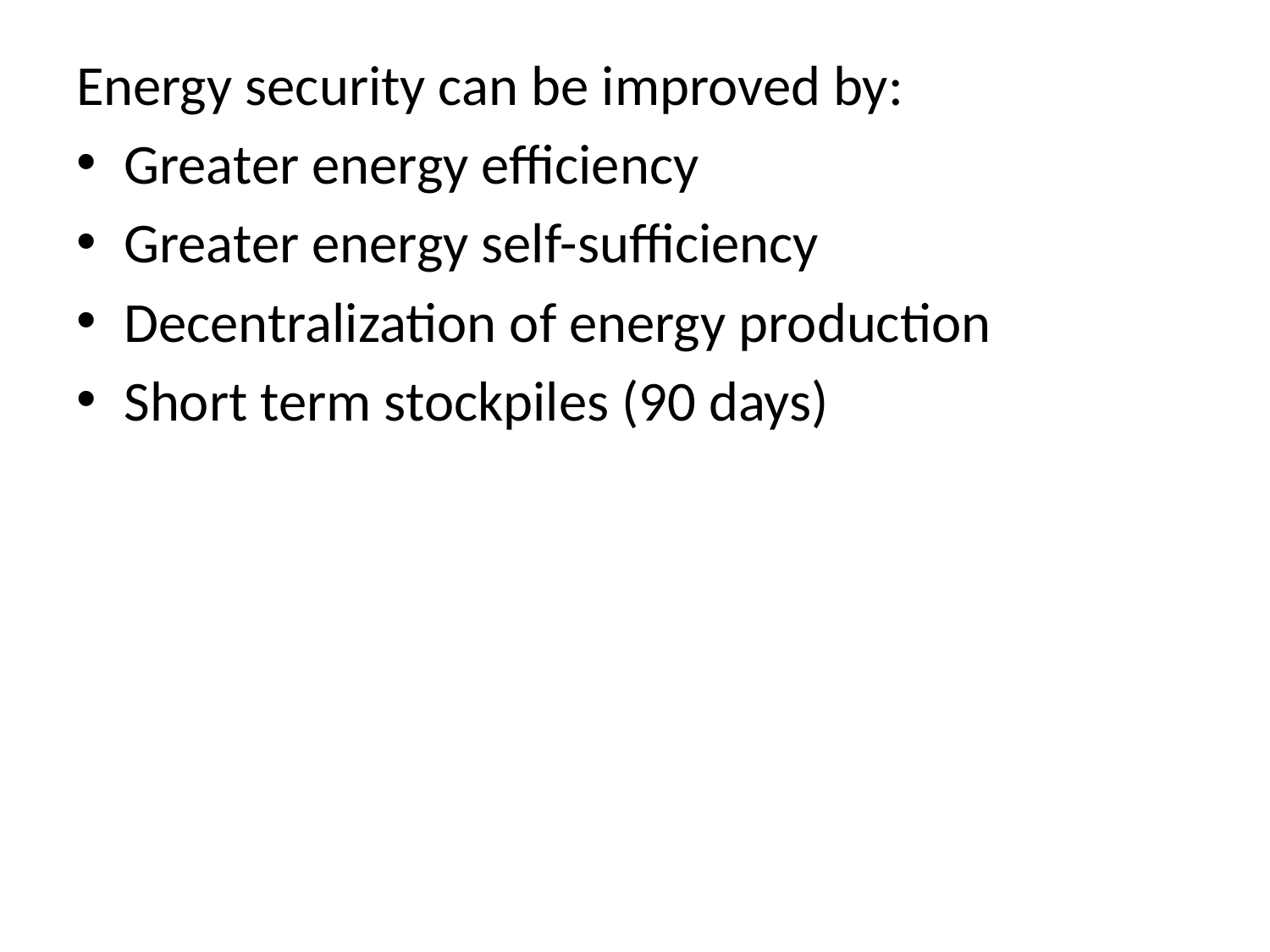

Energy security can be improved by:
Greater energy efficiency
Greater energy self-sufficiency
Decentralization of energy production
Short term stockpiles (90 days)